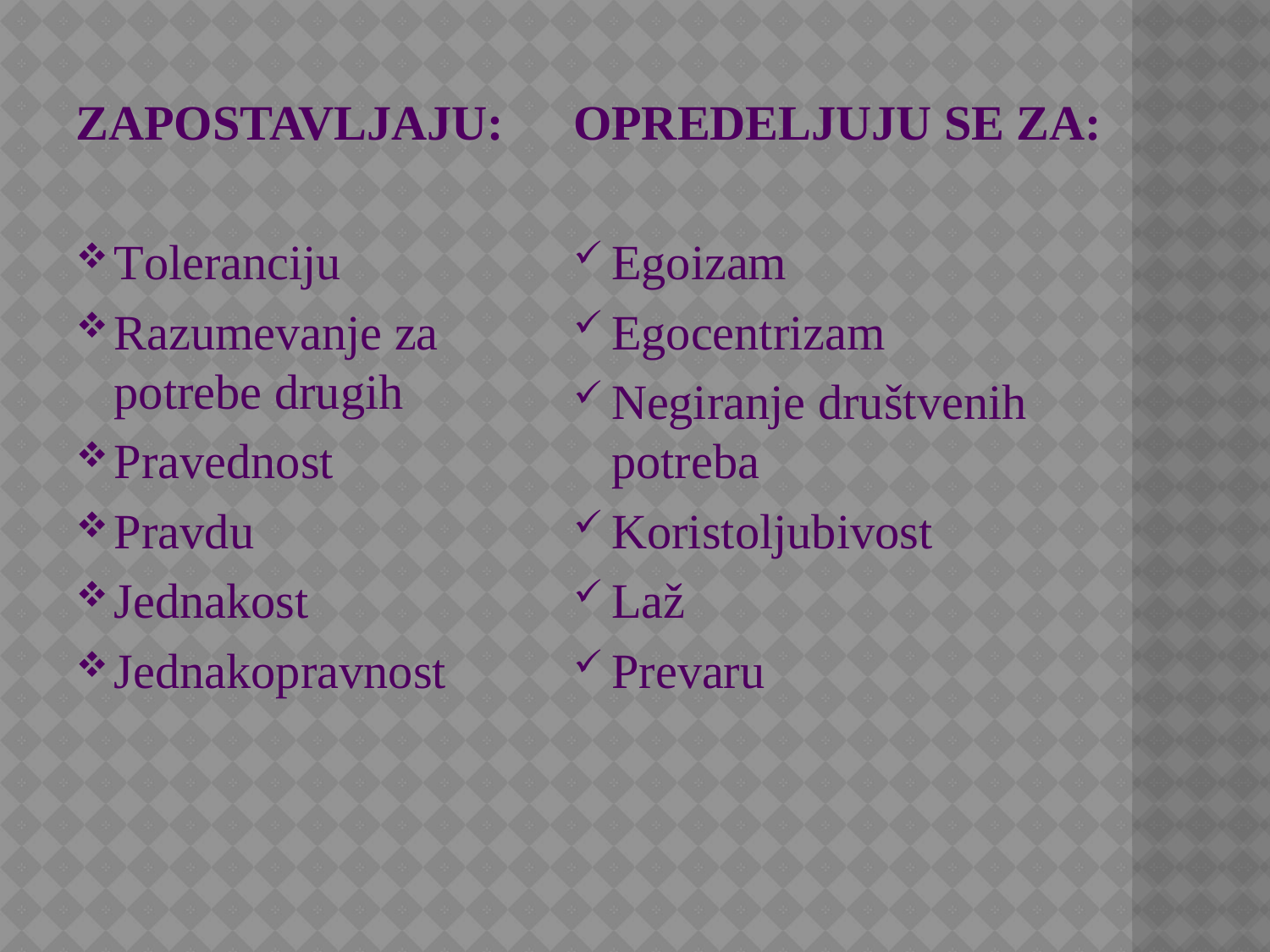

ZAPOSTAVLJAJU:

Toleranciju
Razumevanje za potrebe drugih
Pravednost
Pravdu
Jednakost
Jednakopravnost
OPREDELJUJU SE ZA:

Egoizam
Egocentrizam
Negiranje društvenih potreba
Koristoljubivost
Laž
Prevaru